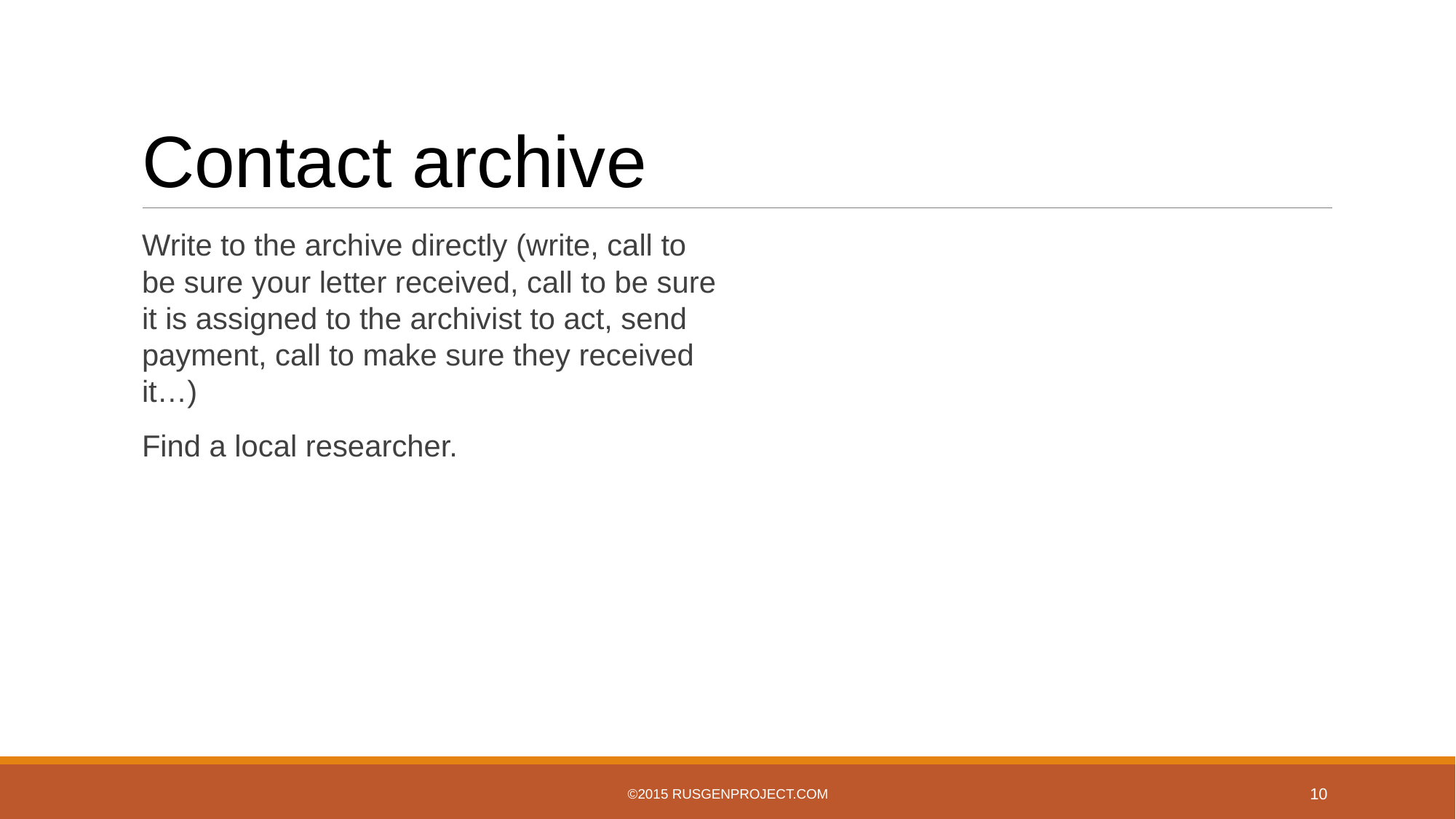

# Contact archive
Write to the archive directly (write, call to be sure your letter received, call to be sure it is assigned to the archivist to act, send payment, call to make sure they received it…)
Find a local researcher.

©2015 RusGenProject.com
10